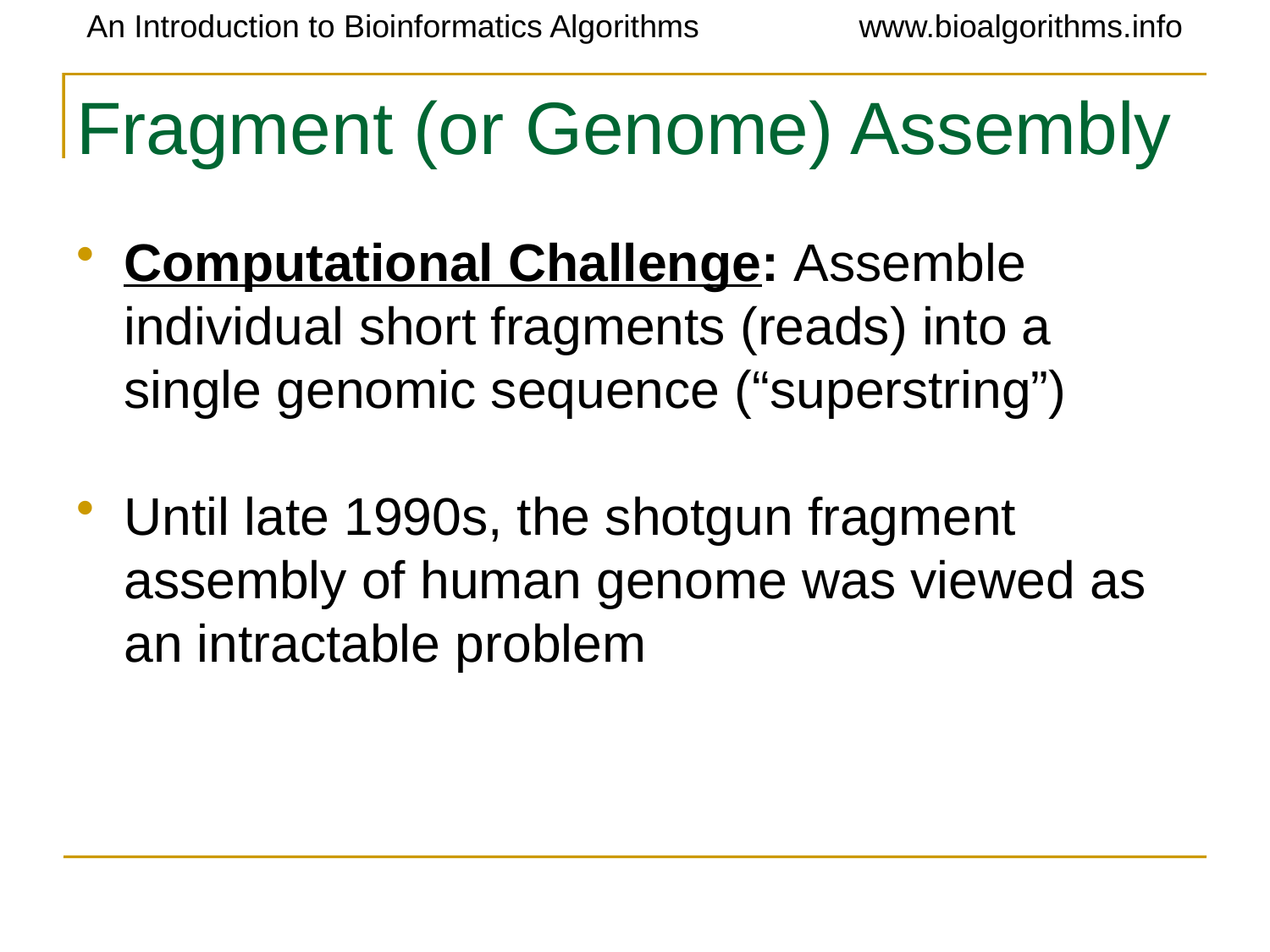

# Fragment (or Genome) Assembly
Computational Challenge: Assemble individual short fragments (reads) into a single genomic sequence (“superstring”)

Until late 1990s, the shotgun fragment assembly of human genome was viewed as an intractable problem